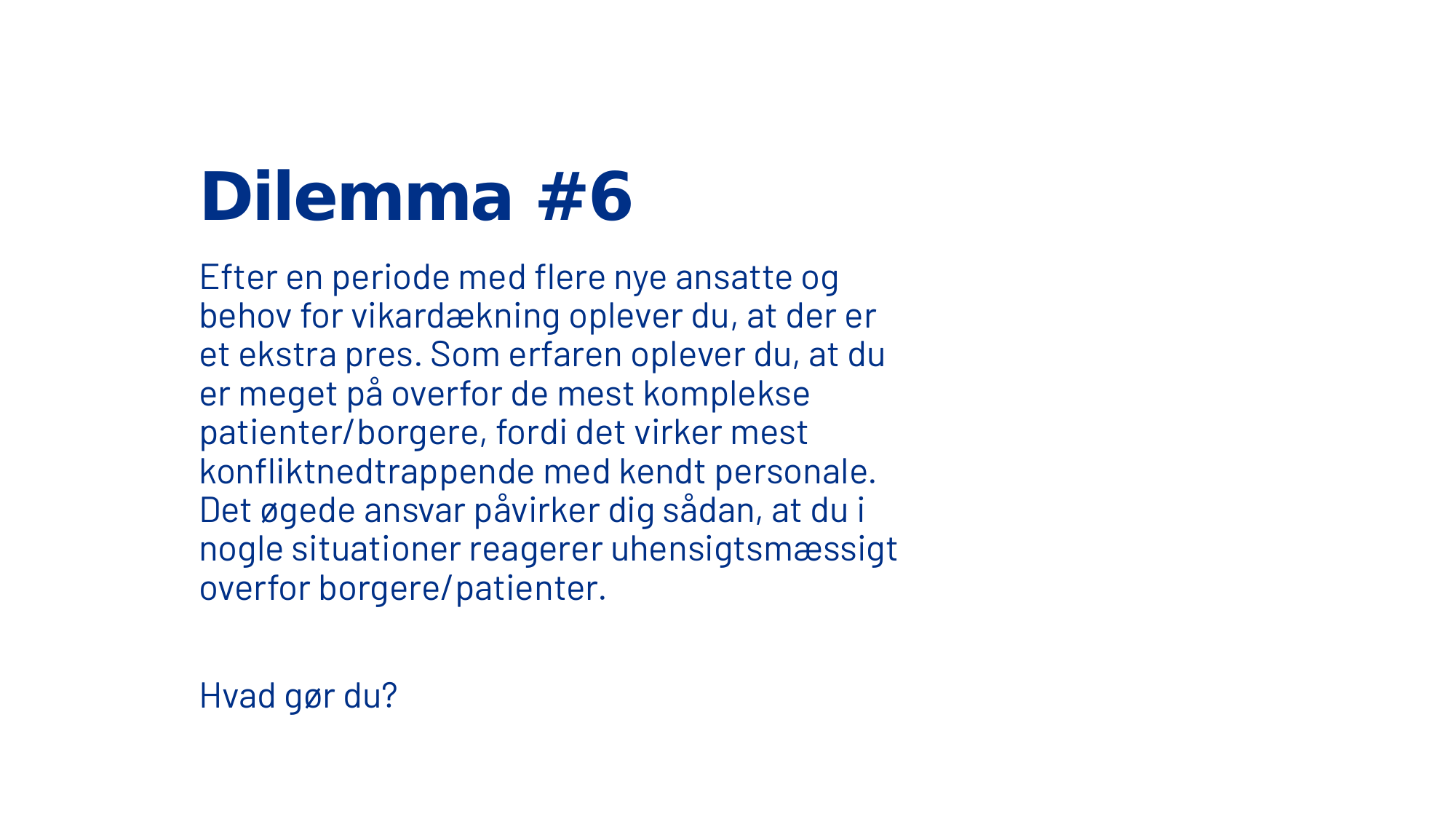

# Dilemma #6
Efter en periode med flere nye ansatte og behov for vikardækning oplever du, at der er et ekstra pres. Som erfaren oplever du, at du er meget på overfor de mest komplekse patienter/borgere, fordi det virker mest konfliktnedtrappende med kendt personale. Det øgede ansvar påvirker dig sådan, at du i nogle situationer reagerer uhensigtsmæssigt overfor borgere/patienter.
Hvad gør du?